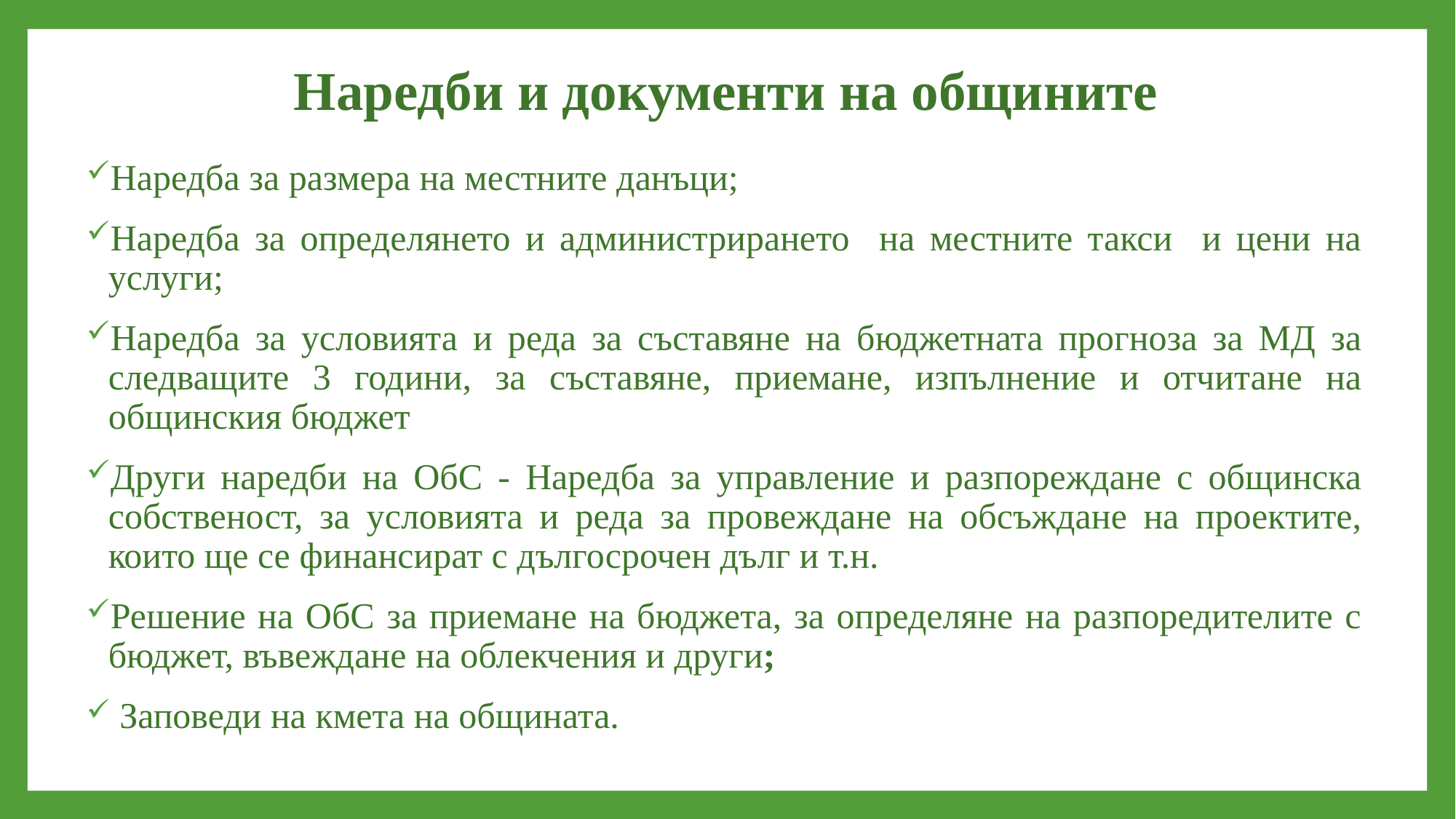

# Наредби и документи на общините
Наредба за размера на местните данъци;
Наредба за определянето и администрирането  на местните такси  и цени на услуги;
Наредба за условията и реда за съставяне на бюджетната прогноза за МД за следващите 3 години, за съставяне, приемане, изпълнение и отчитане на общинския бюджет
Други наредби на ОбС - Наредба за управление и разпореждане с общинска собственост, за условията и реда за провеждане на обсъждане на проектите, които ще се финансират с дългосрочен дълг и т.н.
Решение на ОбС за приемане на бюджета, за определяне на разпоредителите с бюджет, въвеждане на облекчения и други;
 Заповеди на кмета на общината.